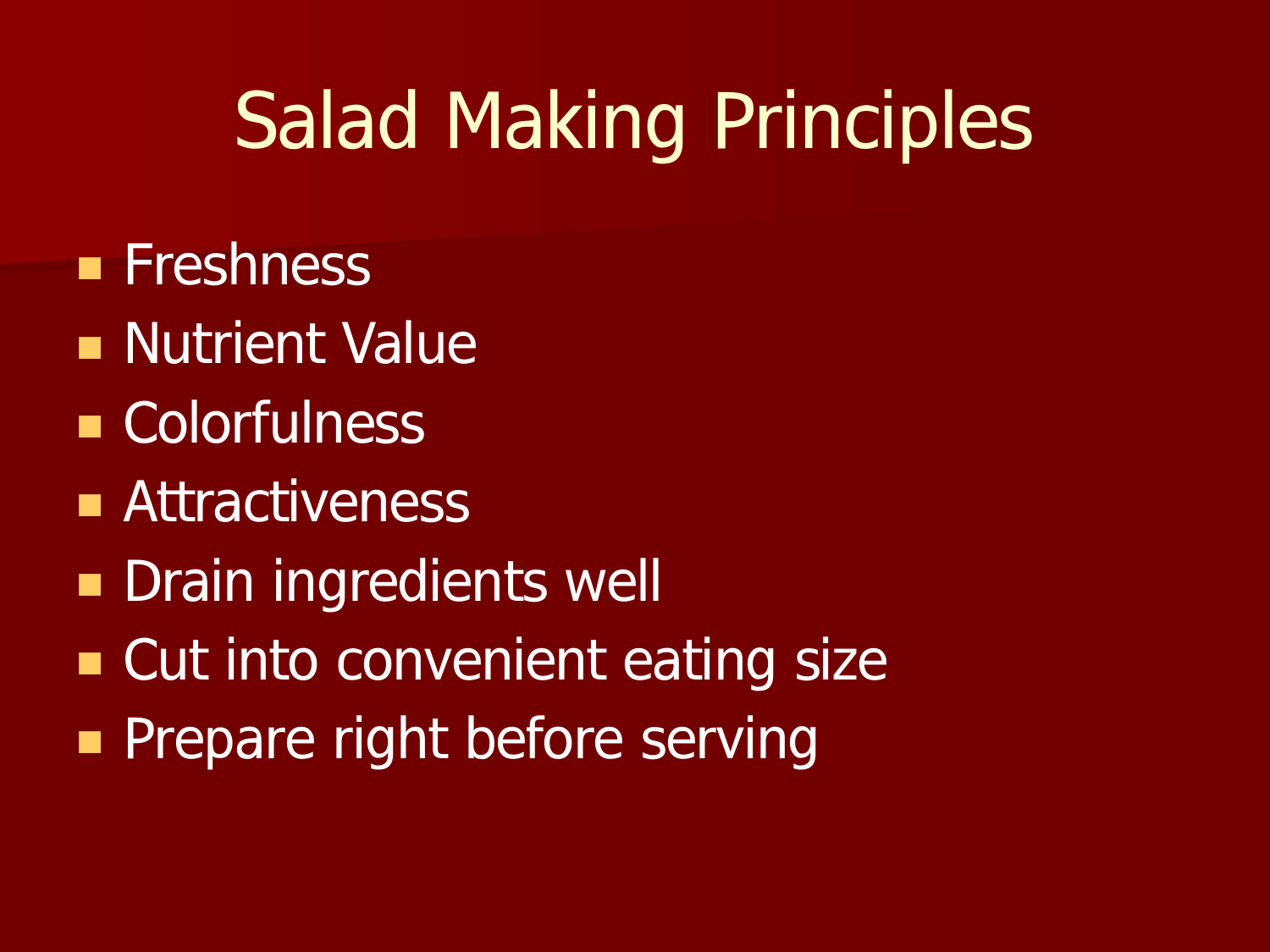

# Salad Making Principles
Freshness
Nutrient Value
Colorfulness
Attractiveness
Drain ingredients well
Cut into convenient eating size
Prepare right before serving